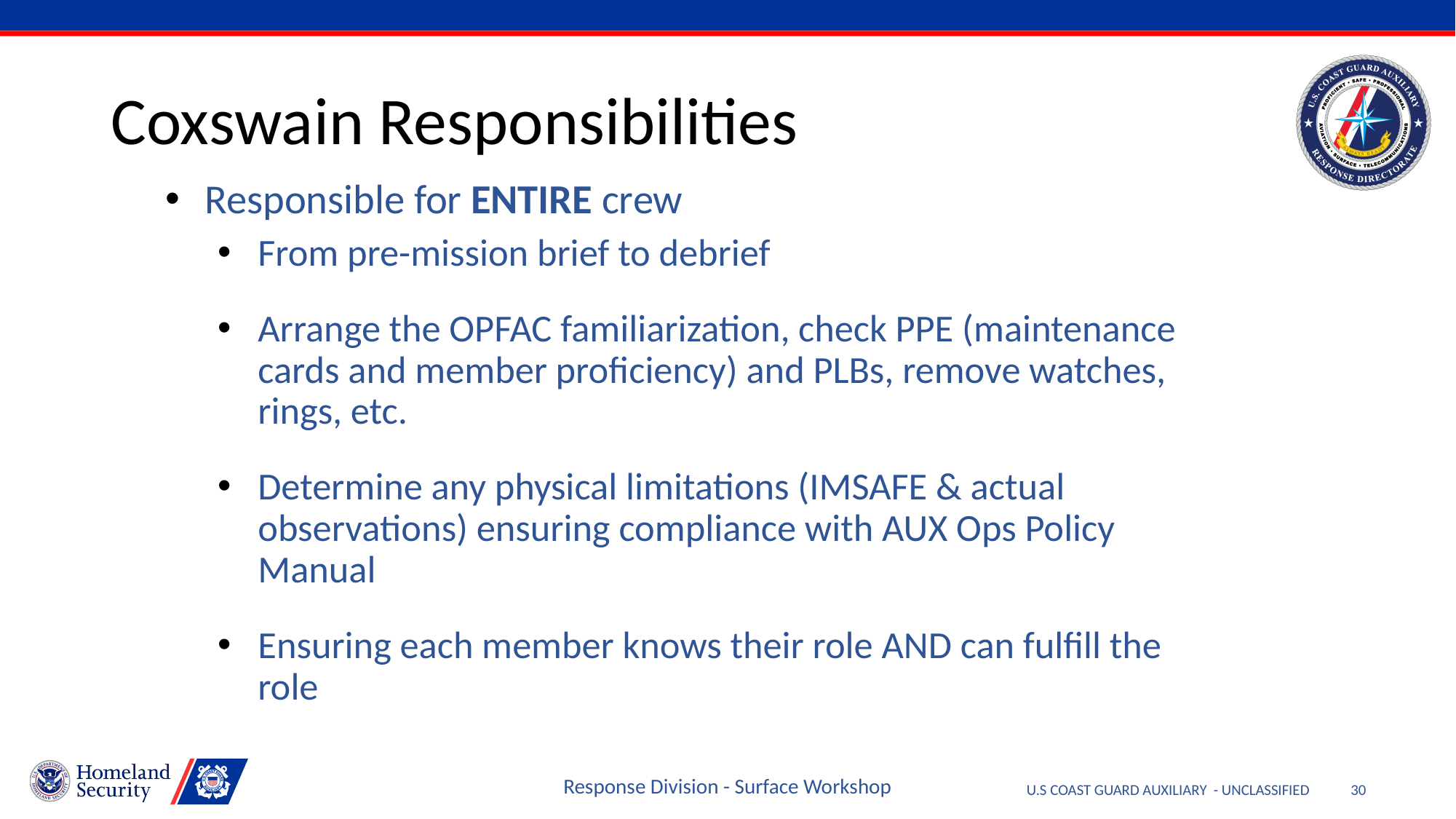

# Coxswain Responsibilities
Responsible for ENTIRE crew
From pre-mission brief to debrief

Arrange the OPFAC familiarization, check PPE (maintenance cards and member proficiency) and PLBs, remove watches, rings, etc.

Determine any physical limitations (IMSAFE & actual observations) ensuring compliance with AUX Ops Policy Manual

Ensuring each member knows their role AND can fulfill the role
Response Division - Surface Workshop
30